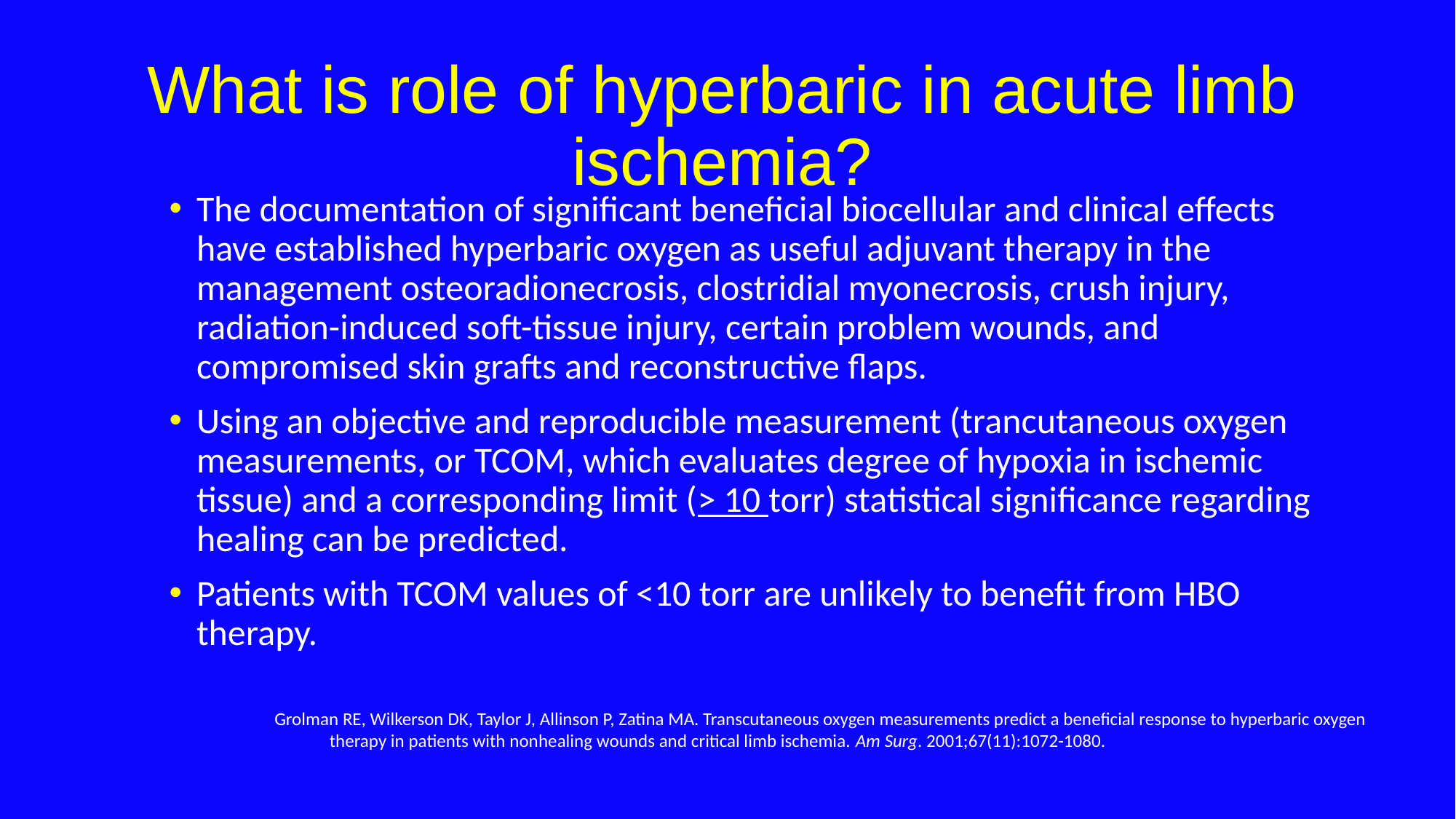

What is role of hyperbaric in acute limb ischemia?

The documentation of significant beneficial biocellular and clinical effects have established hyperbaric oxygen as useful adjuvant therapy in the management osteoradionecrosis, clostridial myonecrosis, crush injury, radiation-induced soft-tissue injury, certain problem wounds, and compromised skin grafts and reconstructive flaps.
Using an objective and reproducible measurement (trancutaneous oxygen measurements, or TCOM, which evaluates degree of hypoxia in ischemic tissue) and a corresponding limit (> 10 torr) statistical significance regarding healing can be predicted.
Patients with TCOM values of <10 torr are unlikely to benefit from HBO therapy.

Grolman RE, Wilkerson DK, Taylor J, Allinson P, Zatina MA. Transcutaneous oxygen measurements predict a beneficial response to hyperbaric oxygen therapy in patients with nonhealing wounds and critical limb ischemia. Am Surg. 2001;67(11):1072-1080.